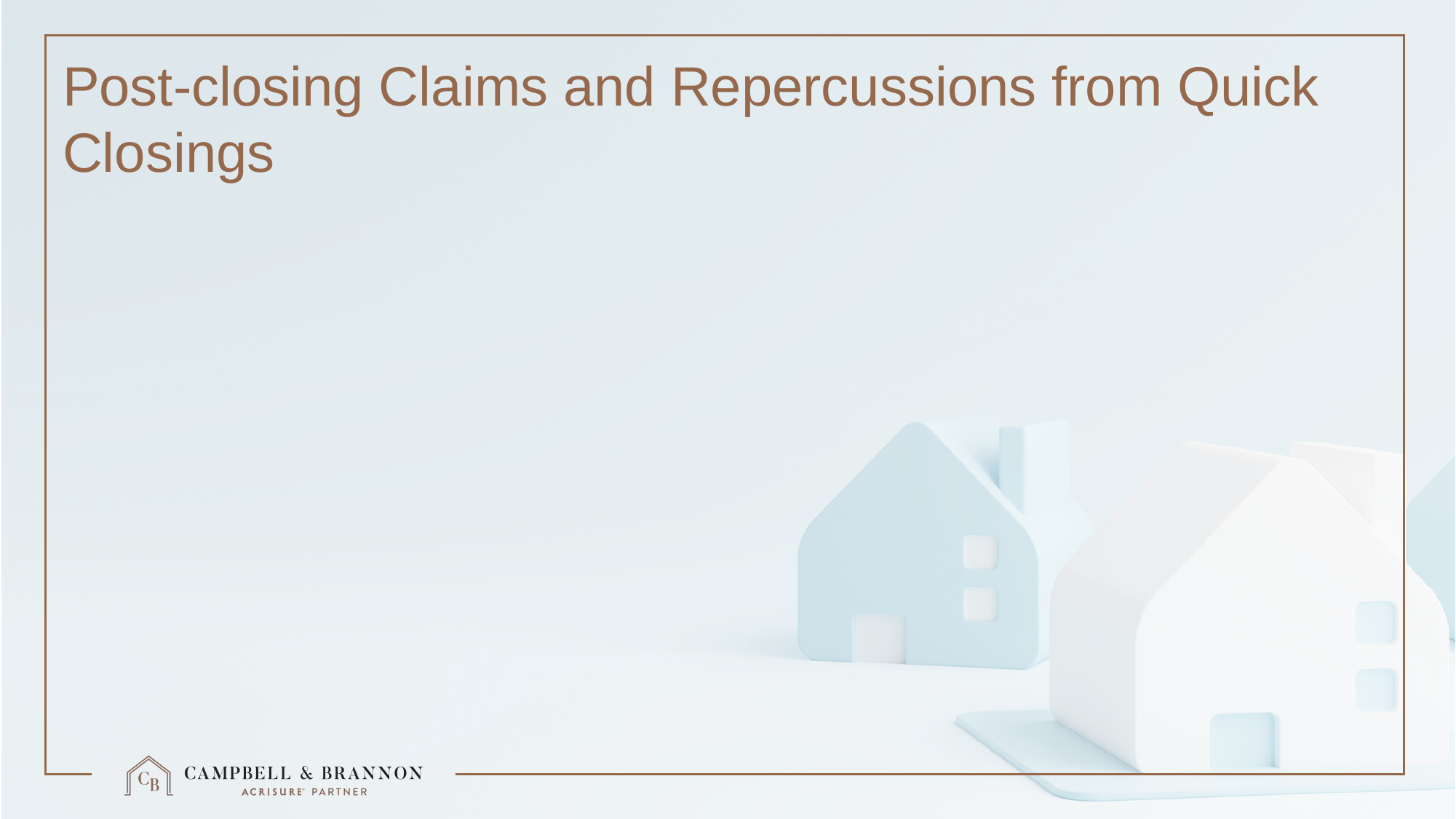

# Post-closing Claims and Repercussions from Quick Closings